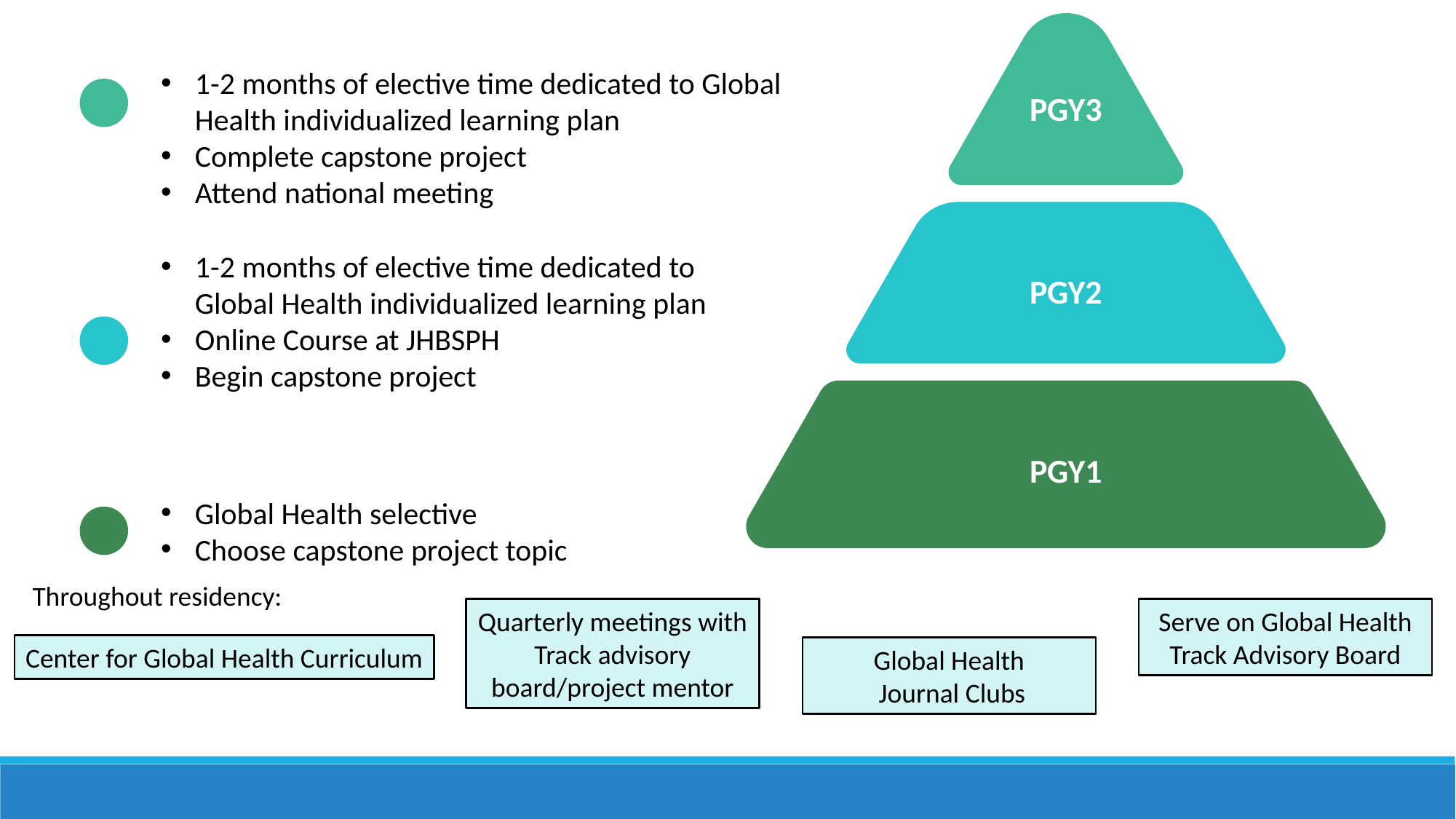

1-2 months of elective time dedicated to Global Health individualized learning plan
Complete capstone project
Attend national meeting

PGY3

1-2 months of elective time dedicated to Global Health individualized learning plan
Online Course at JHBSPH
Begin capstone project
PGY2

PGY1
Global Health selective
Choose capstone project topic

Throughout residency:

Quarterly meetings with
Track advisory board/project mentor
Serve on Global Health Track Advisory Board
Center for Global Health Curriculum
Global Health
 Journal Clubs